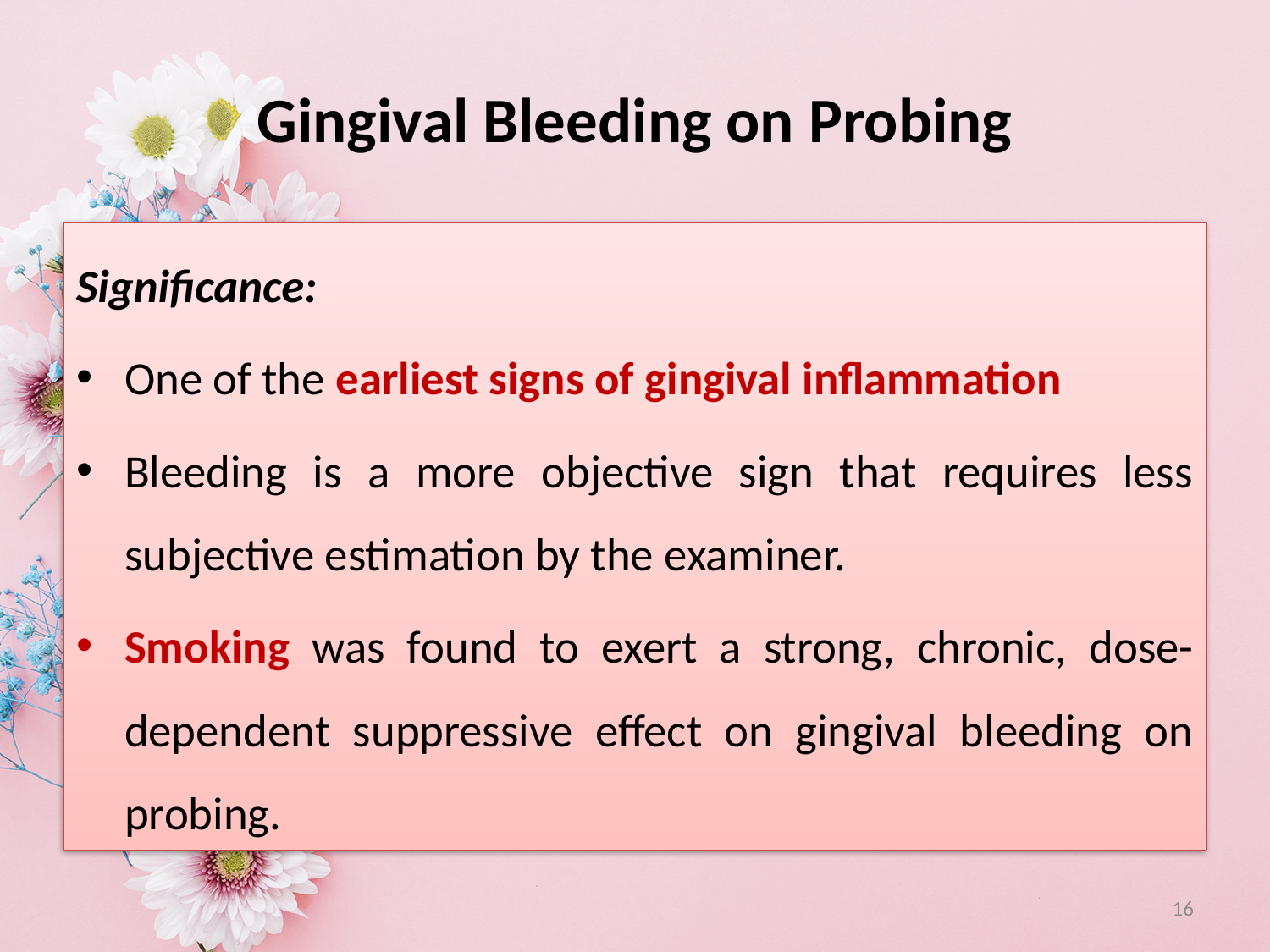

# Gingival Bleeding on Probing
Significance:
One of the earliest signs of gingival inflammation
Bleeding is a more objective sign that requires less subjective estimation by the examiner.
Smoking was found to exert a strong, chronic, dose-dependent suppressive effect on gingival bleeding on probing.
16